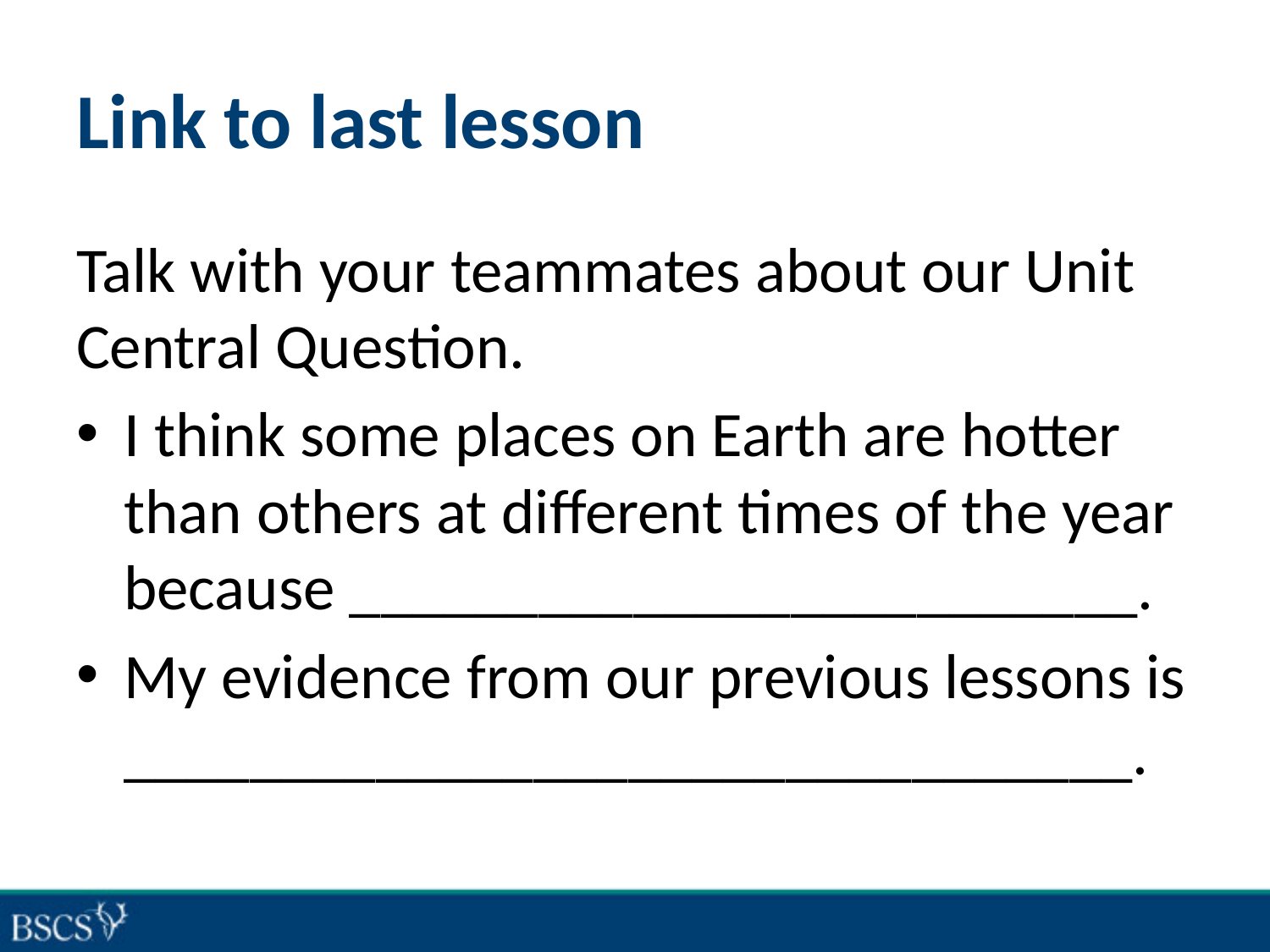

# Link to last lesson
Talk with your teammates about our Unit Central Question.
I think some places on Earth are hotter than others at different times of the year  because _________________________.
My evidence from our previous lessons is ________________________________.